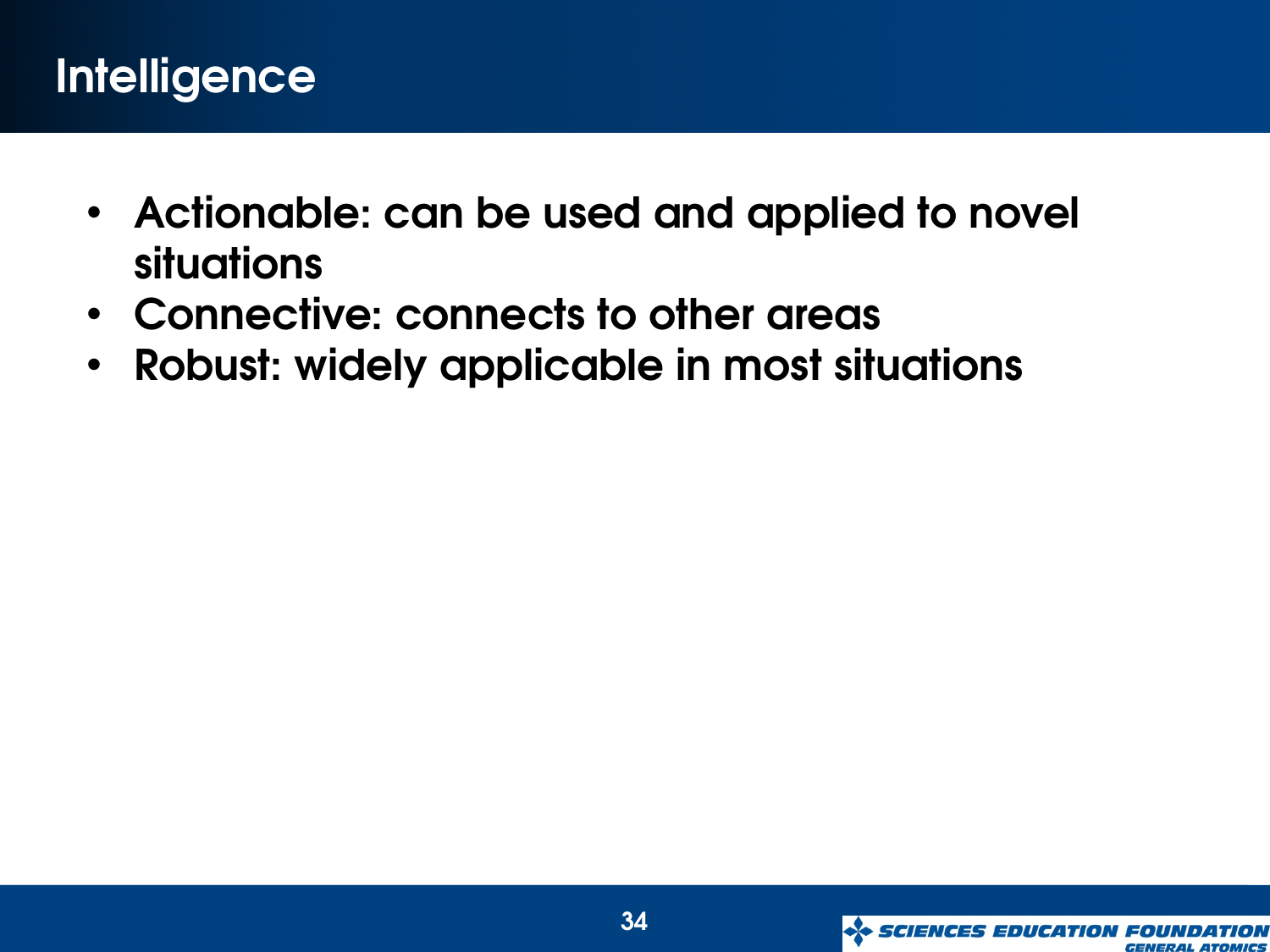

# Intelligence
Actionable: can be used and applied to novel situations
Connective: connects to other areas
Robust: widely applicable in most situations
34